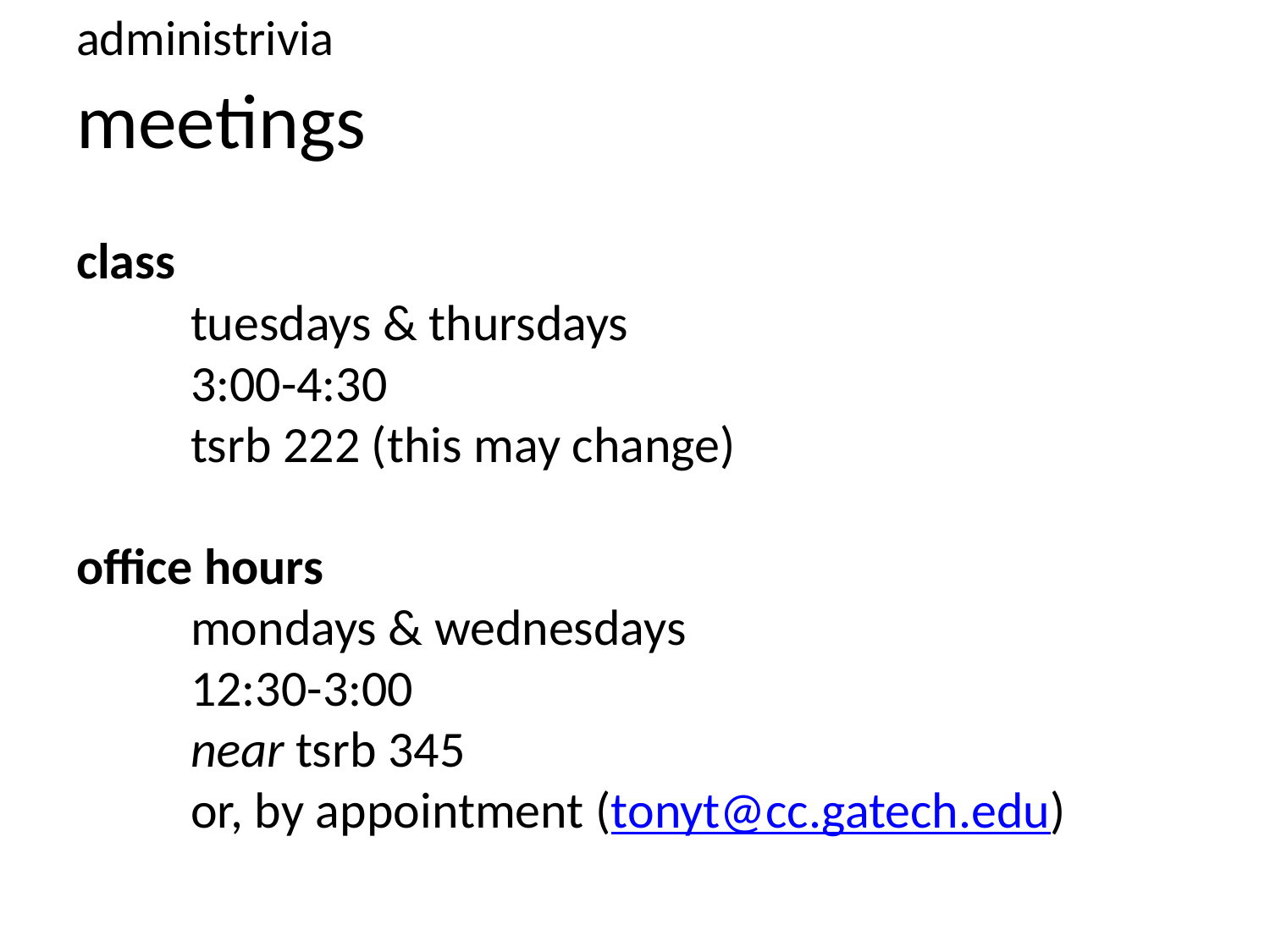

administrivia
# meetings
class
	tuesdays & thursdays
	3:00-4:30
	tsrb 222 (this may change)

office hours
	mondays & wednesdays
	12:30-3:00
	near tsrb 345
	or, by appointment (tonyt@cc.gatech.edu)